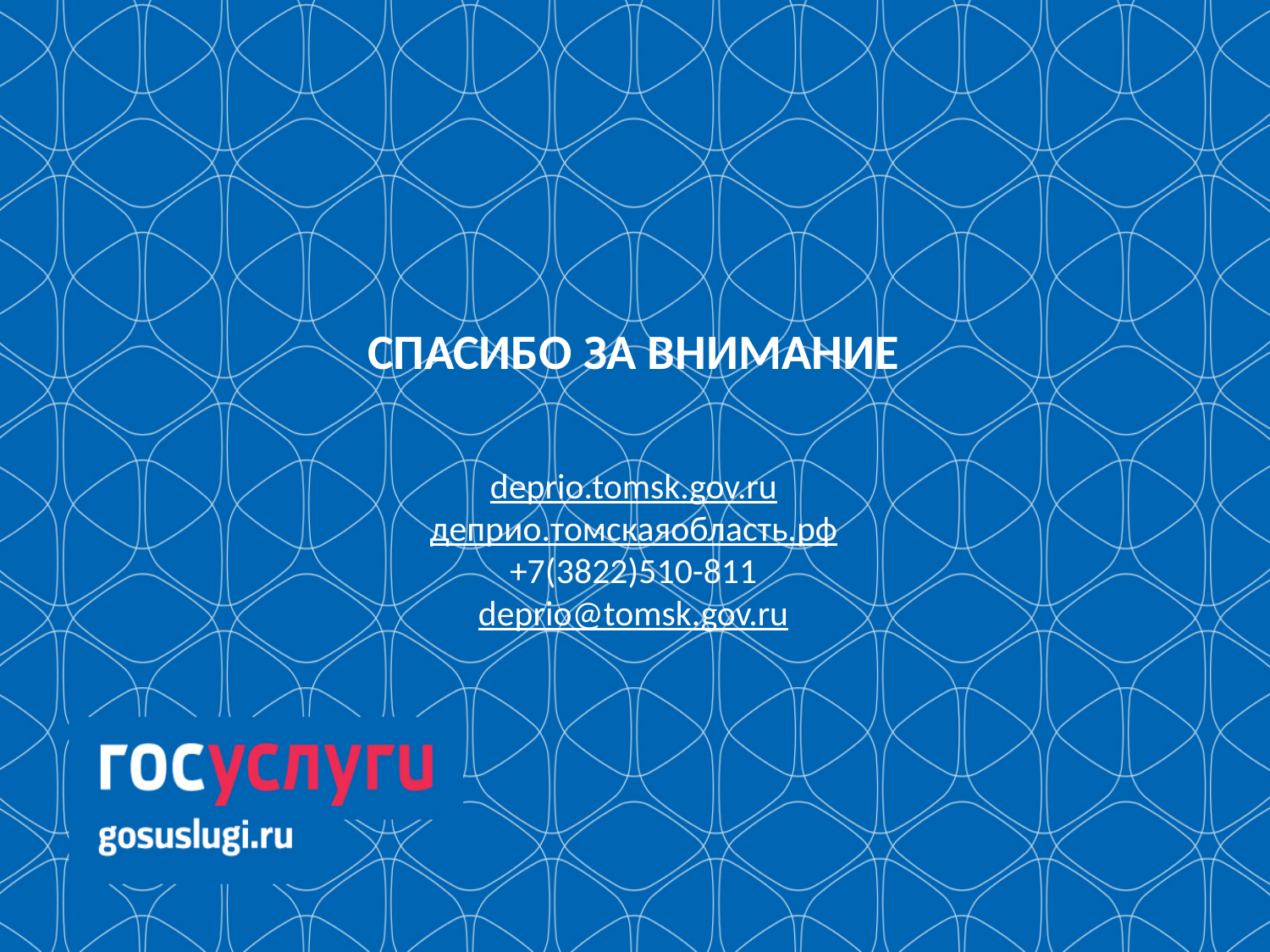

СПАСИБО ЗА ВНИМАНИЕ

deprio.tomsk.gov.ru
деприо.томскаяобласть.рф
+7(3822)510-811
deprio@tomsk.gov.ru